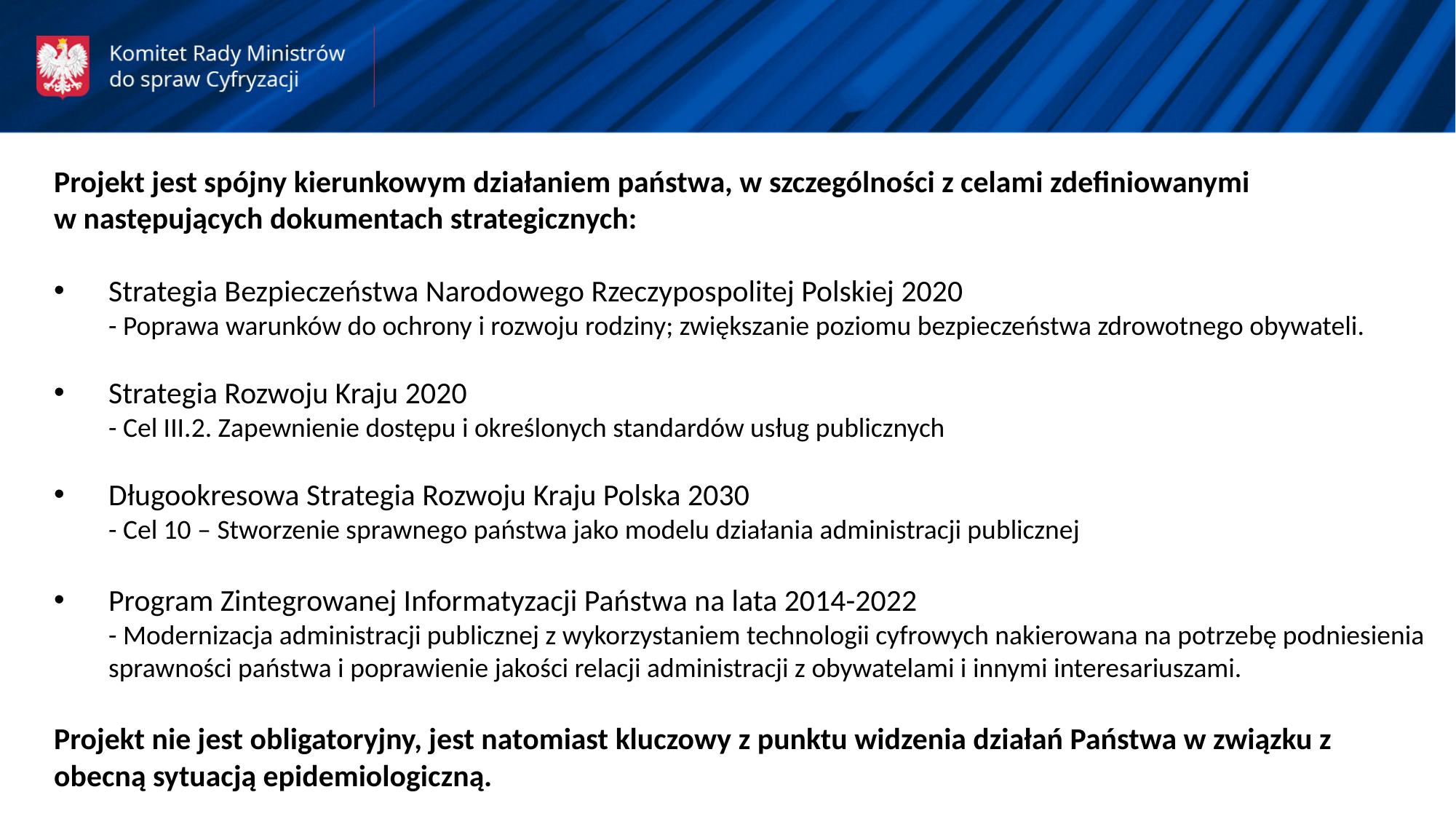

Projekt jest spójny kierunkowym działaniem państwa, w szczególności z celami zdefiniowanymi w następujących dokumentach strategicznych:

Strategia Bezpieczeństwa Narodowego Rzeczypospolitej Polskiej 2020
- Poprawa warunków do ochrony i rozwoju rodziny; zwiększanie poziomu bezpieczeństwa zdrowotnego obywateli.

Strategia Rozwoju Kraju 2020
- Cel III.2. Zapewnienie dostępu i określonych standardów usług publicznych

Długookresowa Strategia Rozwoju Kraju Polska 2030
- Cel 10 – Stworzenie sprawnego państwa jako modelu działania administracji publicznej

Program Zintegrowanej Informatyzacji Państwa na lata 2014-2022
- Modernizacja administracji publicznej z wykorzystaniem technologii cyfrowych nakierowana na potrzebę podniesienia sprawności państwa i poprawienie jakości relacji administracji z obywatelami i innymi interesariuszami.

Projekt nie jest obligatoryjny, jest natomiast kluczowy z punktu widzenia działań Państwa w związku z obecną sytuacją epidemiologiczną.